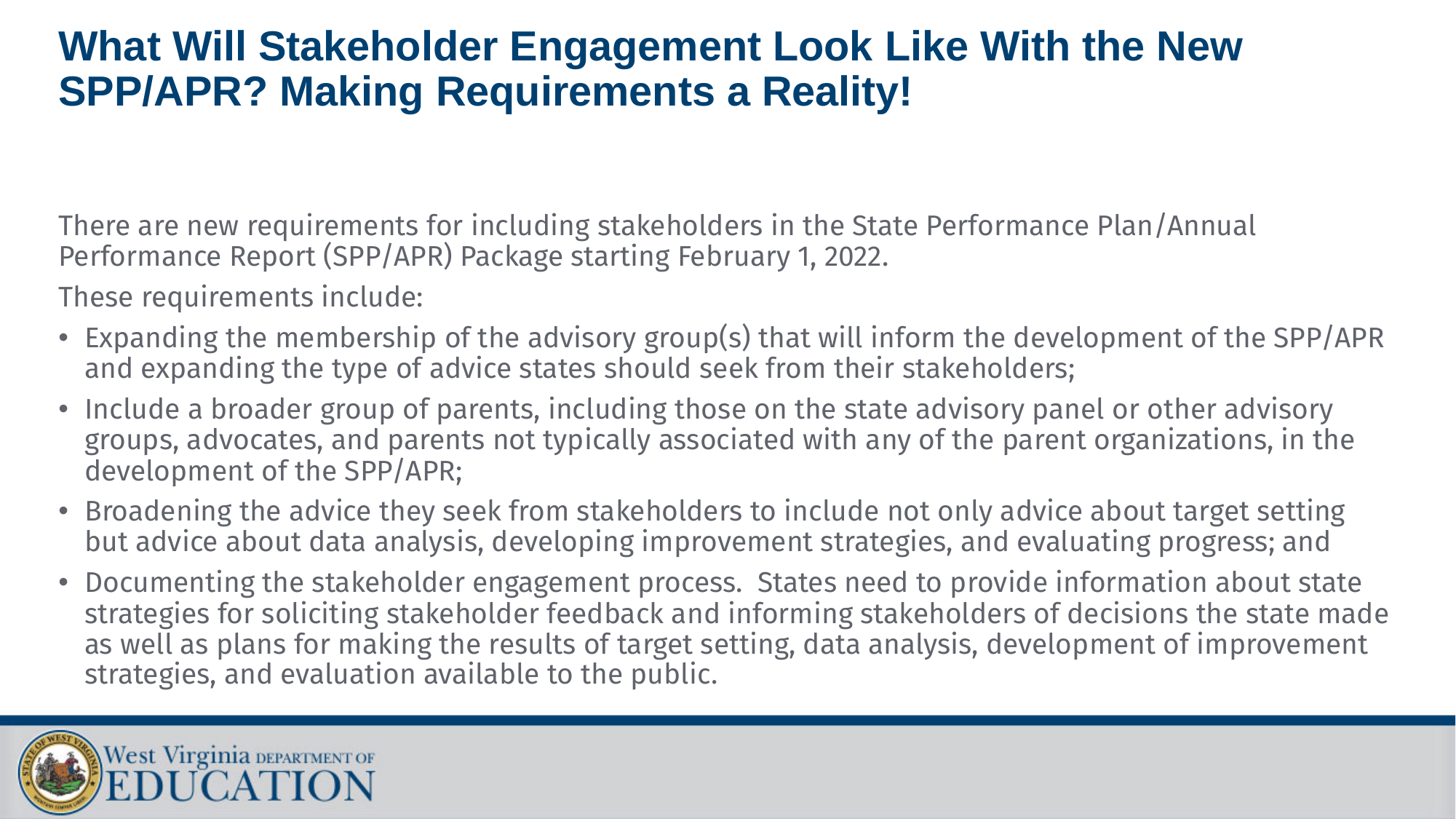

# What Will Stakeholder Engagement Look Like With the New SPP/APR? Making Requirements a Reality!
There are new requirements for including stakeholders in the State Performance Plan/Annual Performance Report (SPP/APR) Package starting February 1, 2022.
These requirements include:
Expanding the membership of the advisory group(s) that will inform the development of the SPP/APR and expanding the type of advice states should seek from their stakeholders;
Include a broader group of parents, including those on the state advisory panel or other advisory groups, advocates, and parents not typically associated with any of the parent organizations, in the development of the SPP/APR;
Broadening the advice they seek from stakeholders to include not only advice about target setting but advice about data analysis, developing improvement strategies, and evaluating progress; and
Documenting the stakeholder engagement process.  States need to provide information about state strategies for soliciting stakeholder feedback and informing stakeholders of decisions the state made as well as plans for making the results of target setting, data analysis, development of improvement strategies, and evaluation available to the public.